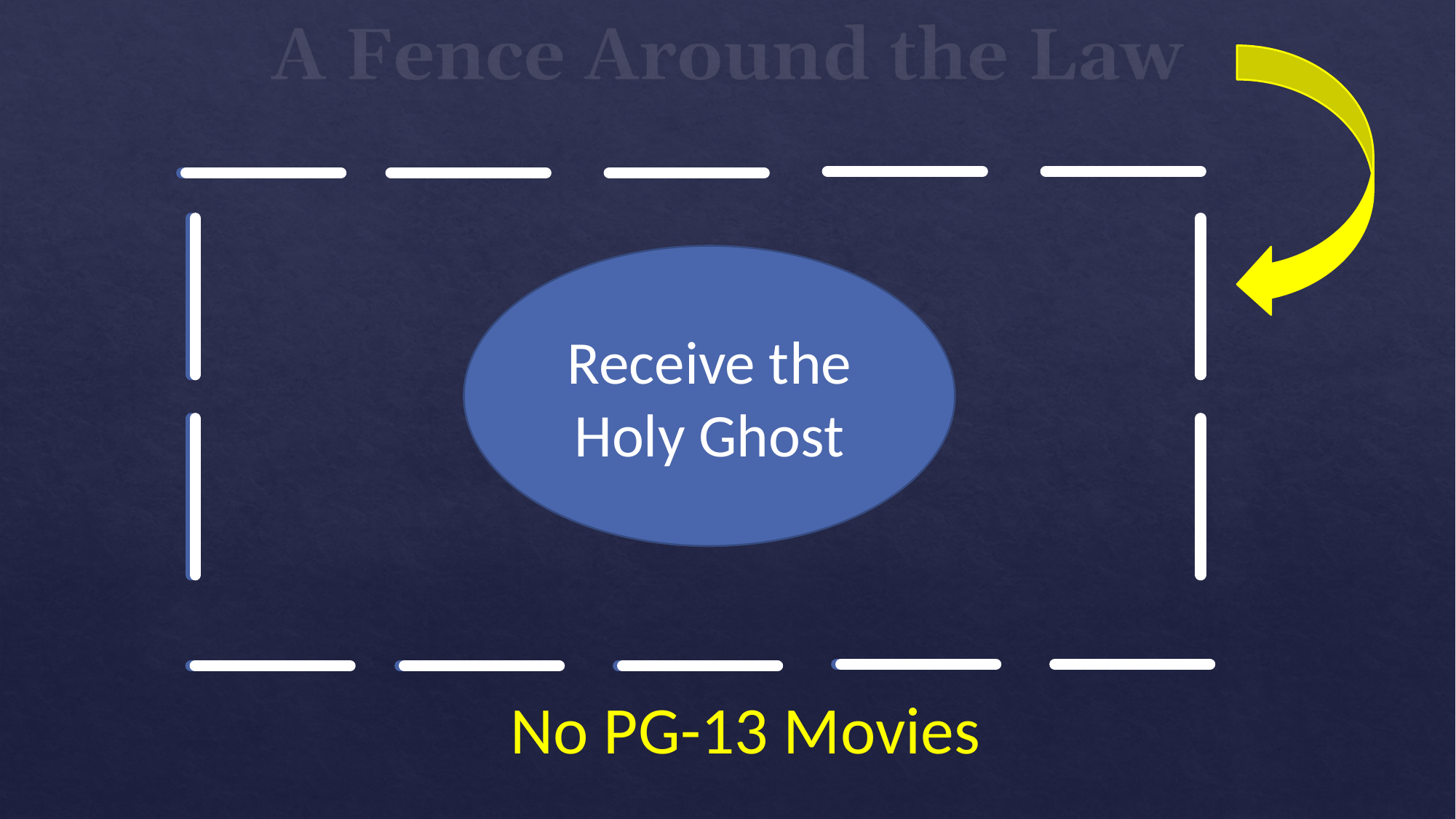

# A Fence Around the Law

Receive the Holy Ghost
No PG-13 Movies